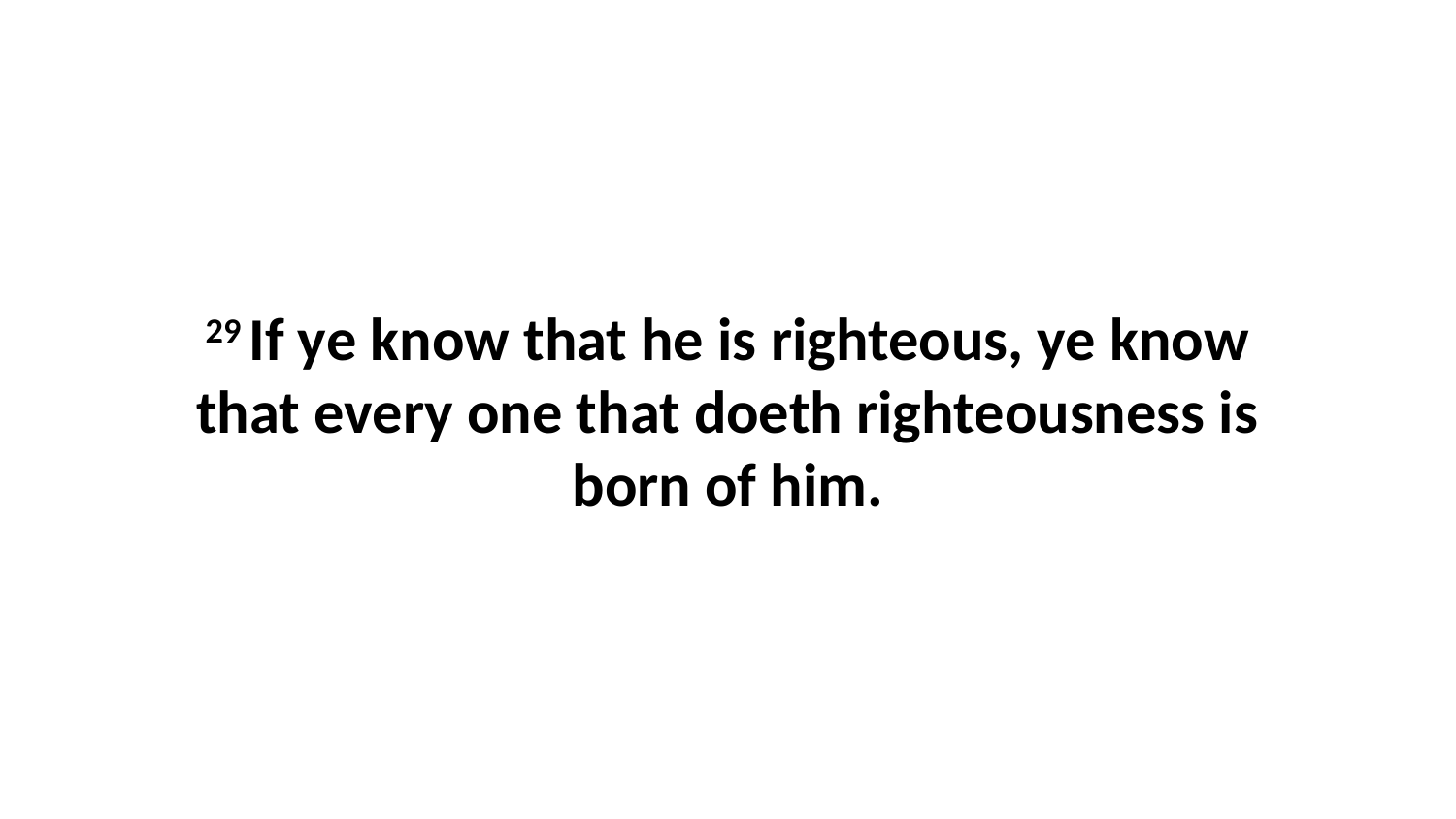

29 If ye know that he is righteous, ye know that every one that doeth righteousness is born of him.